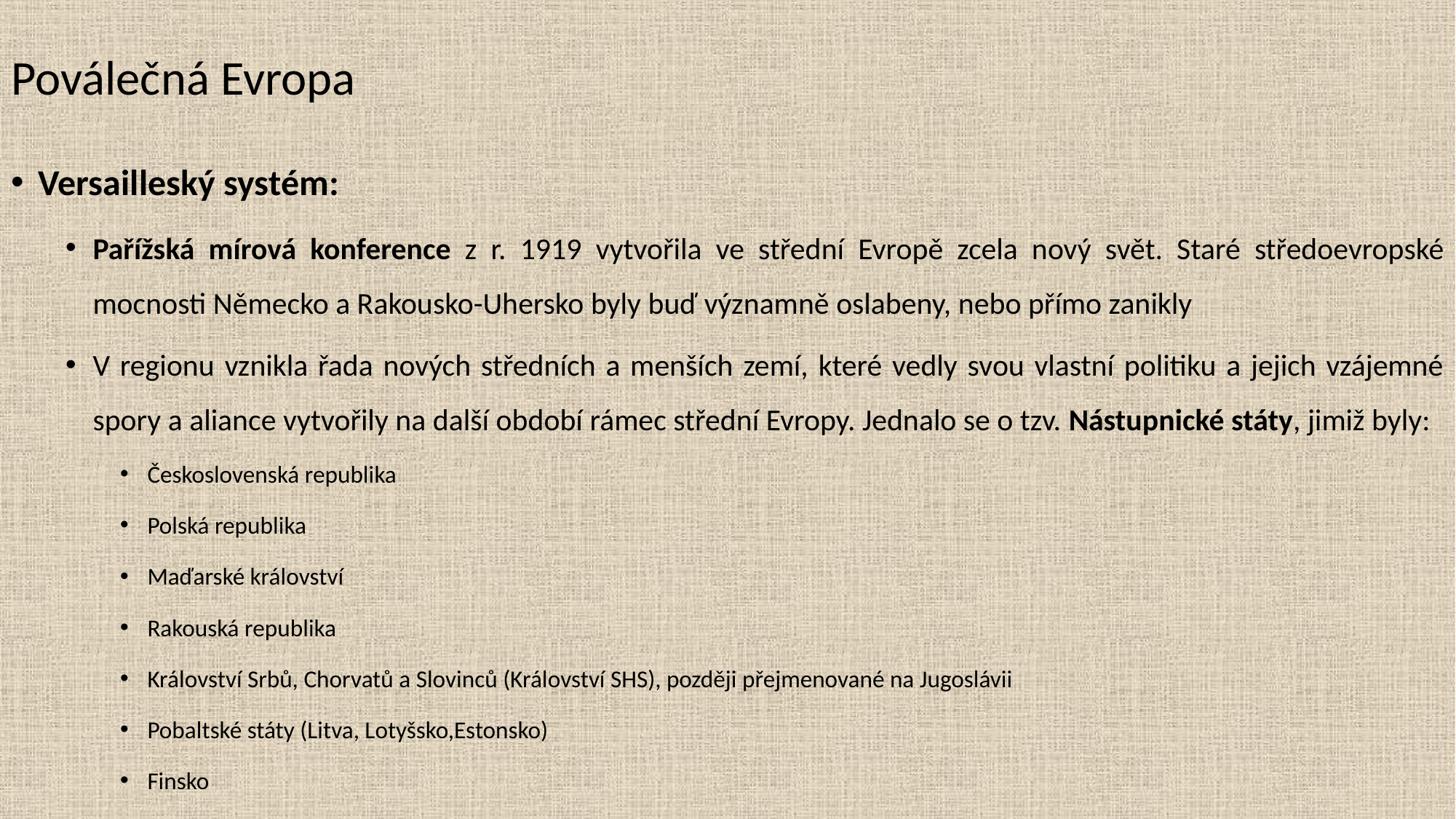

# Poválečná Evropa
Versailleský systém:
Pařížská mírová konference z r. 1919 vytvořila ve střední Evropě zcela nový svět. Staré středoevropské mocnosti Německo a Rakousko-Uhersko byly buď významně oslabeny, nebo přímo zanikly
V regionu vznikla řada nových středních a menších zemí, které vedly svou vlastní politiku a jejich vzájemné spory a aliance vytvořily na další období rámec střední Evropy. Jednalo se o tzv. Nástupnické státy, jimiž byly:
Československá republika
Polská republika
Maďarské království
Rakouská republika
Království Srbů, Chorvatů a Slovinců (Království SHS), později přejmenované na Jugoslávii
Pobaltské státy (Litva, Lotyšsko,Estonsko)
Finsko